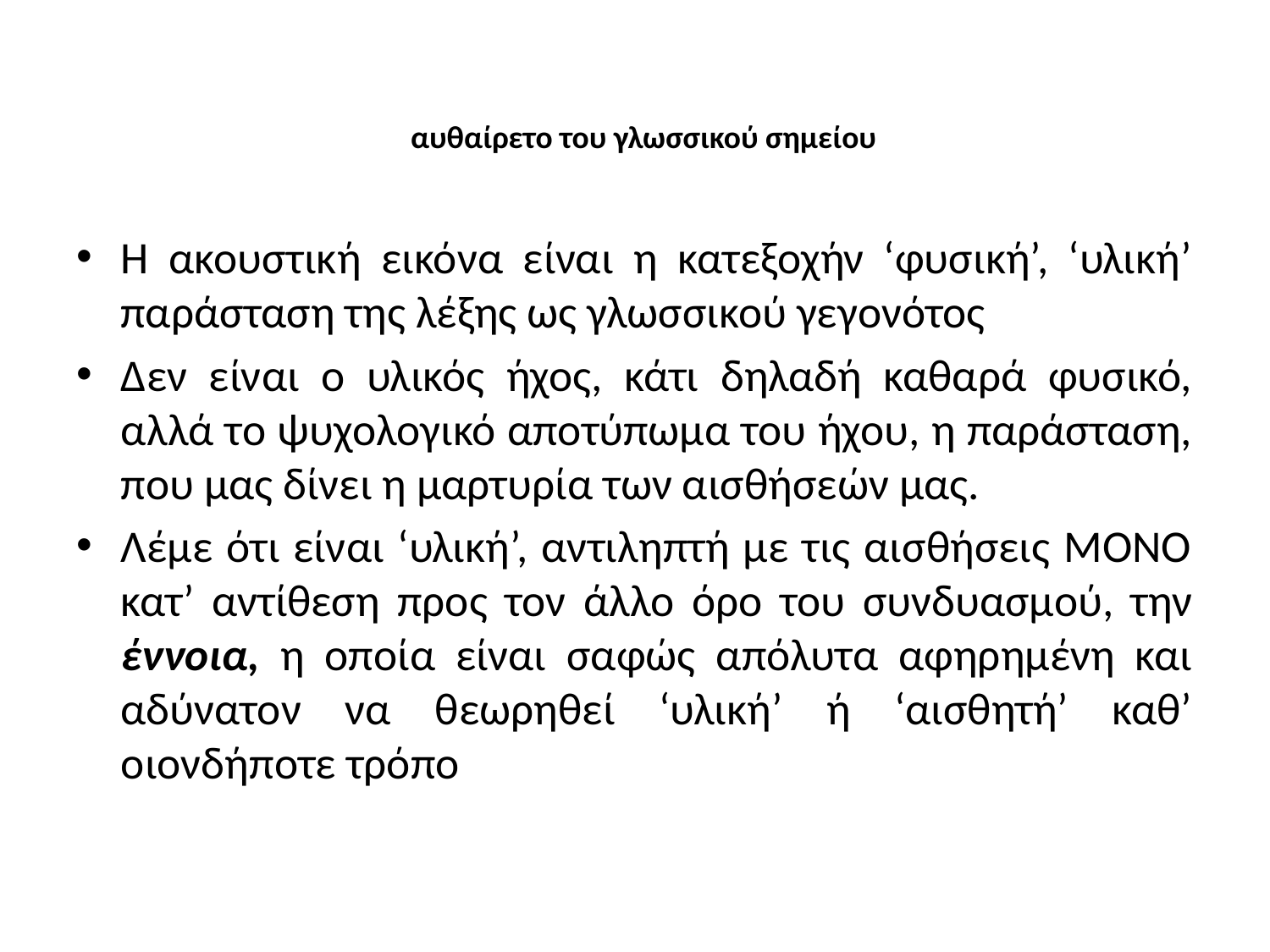

# αυθαίρετο του γλωσσικού σημείου
Η ακουστική εικόνα είναι η κατεξοχήν ‘φυσική’, ‘υλική’ παράσταση της λέξης ως γλωσσικού γεγονότος
Δεν είναι ο υλικός ήχος, κάτι δηλαδή καθαρά φυσικό, αλλά το ψυχολογικό αποτύπωμα του ήχου, η παράσταση, που μας δίνει η μαρτυρία των αισθήσεών μας.
Λέμε ότι είναι ‘υλική’, αντιληπτή με τις αισθήσεις ΜΟΝΟ κατ’ αντίθεση προς τον άλλο όρο του συνδυασμού, την έννοια, η οποία είναι σαφώς απόλυτα αφηρημένη και αδύνατον να θεωρηθεί ‘υλική’ ή ‘αισθητή’ καθ’ οιονδήποτε τρόπο